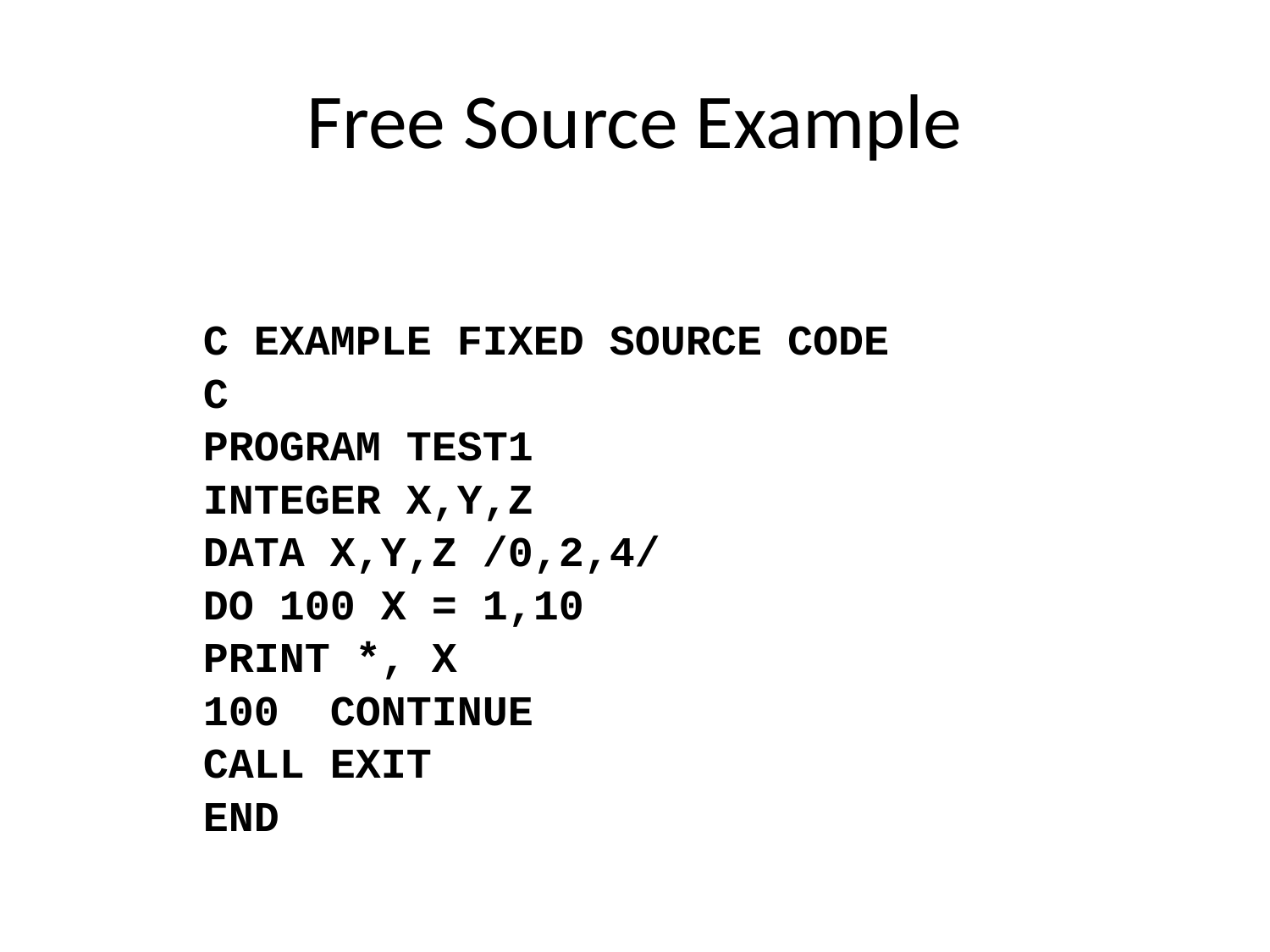

# Free Source Example
C EXAMPLE FIXED SOURCE CODE
C
PROGRAM TEST1
INTEGER X,Y,Z
DATA X,Y,Z /0,2,4/
DO 100 X = 1,10
PRINT *, X
100 	CONTINUE
CALL EXIT
END